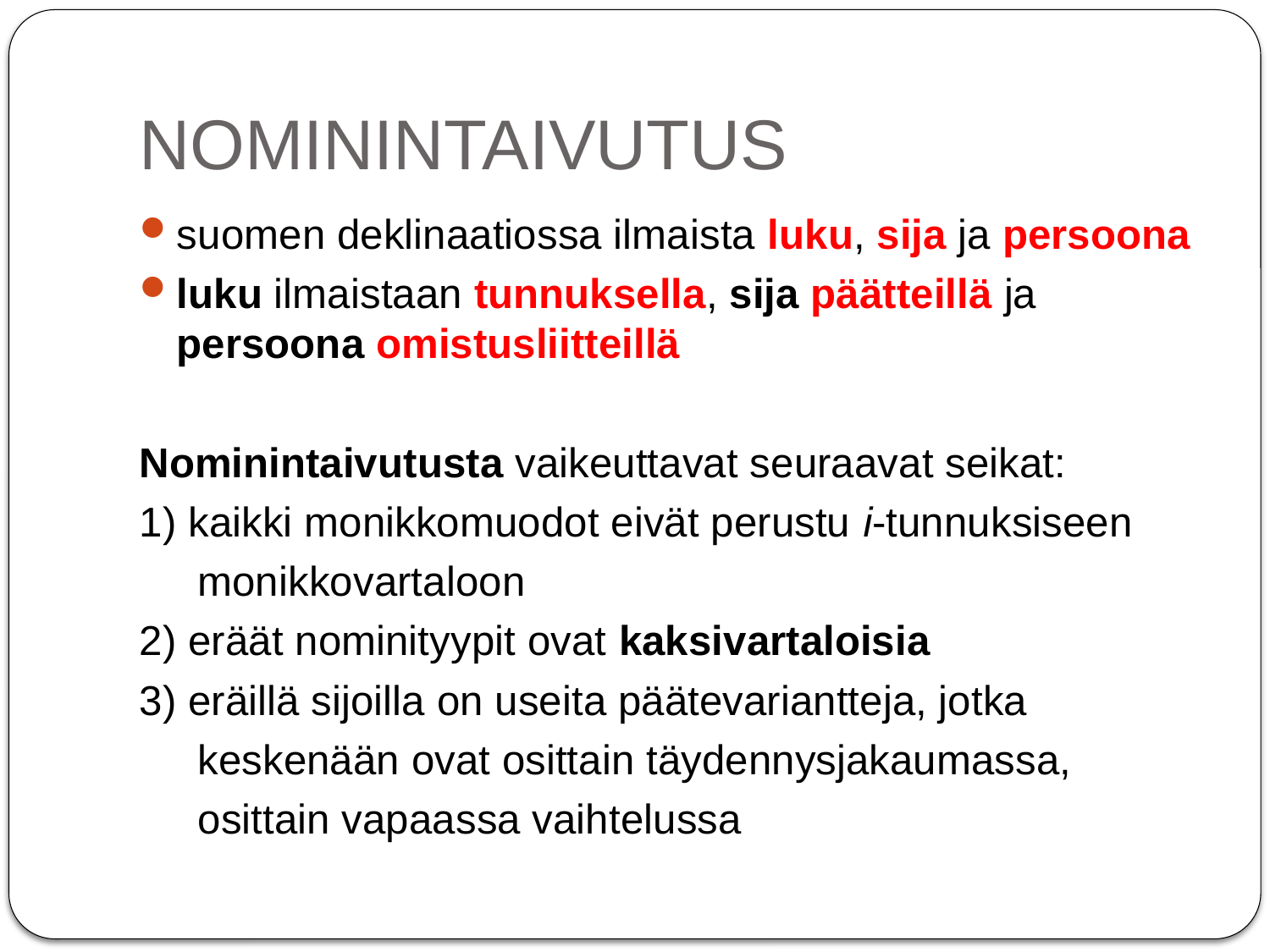

# NOMININTAIVUTUS
suomen deklinaatiossa ilmaista luku, sija ja persoona
luku ilmaistaan tunnuksella, sija päätteillä ja persoona omistusliitteillä

Nominintaivutusta vaikeuttavat seuraavat seikat:
1) kaikki monikkomuodot eivät perustu i-tunnuksiseen
     monikkovartaloon
2) eräät nominityypit ovat kaksivartaloisia
3) eräillä sijoilla on useita päätevariantteja, jotka
     keskenään ovat osittain täydennysjakaumassa,
     osittain vapaassa vaihtelussa